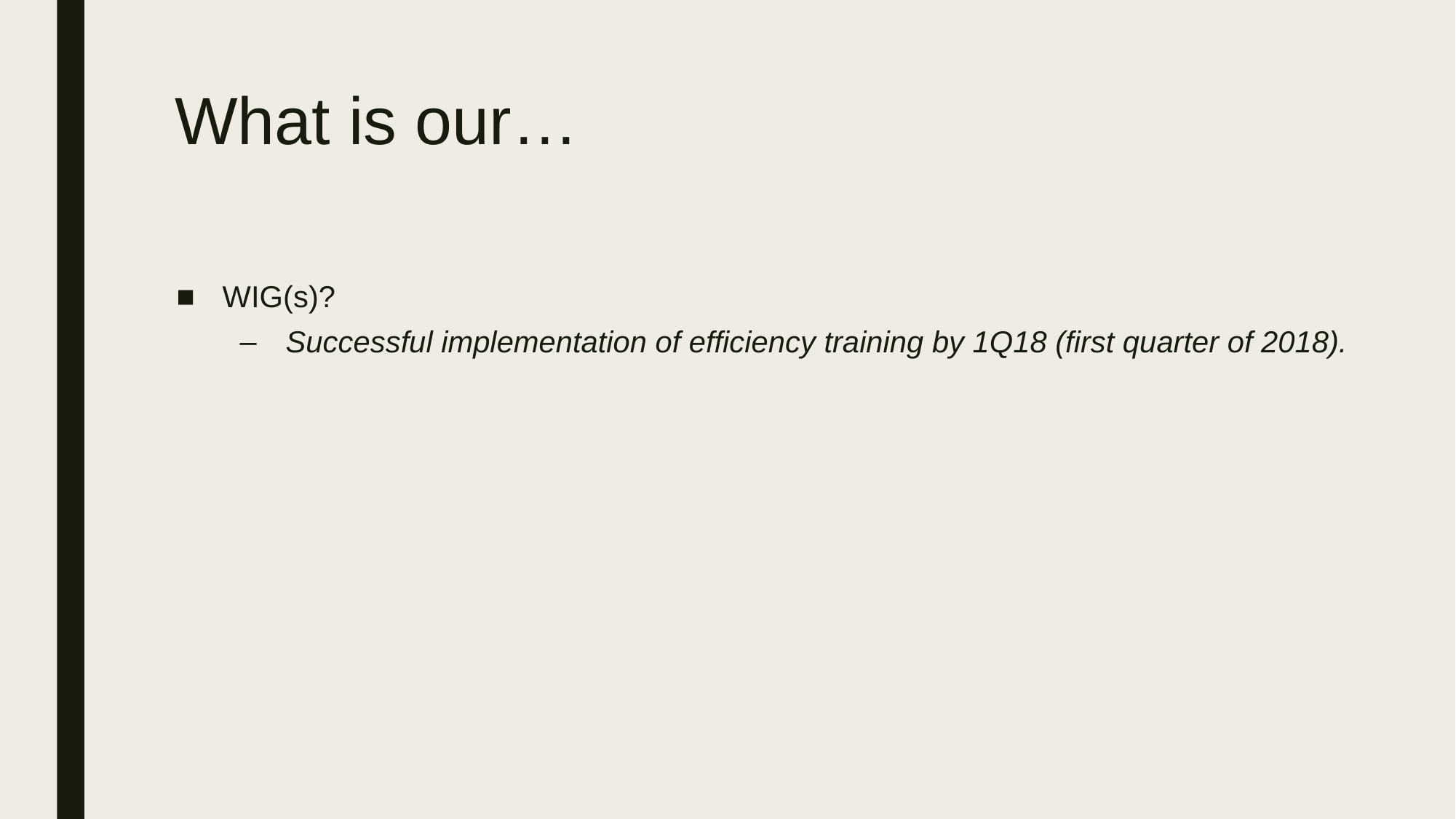

# What is our…
WIG(s)?
Successful implementation of efficiency training by 1Q18 (first quarter of 2018).